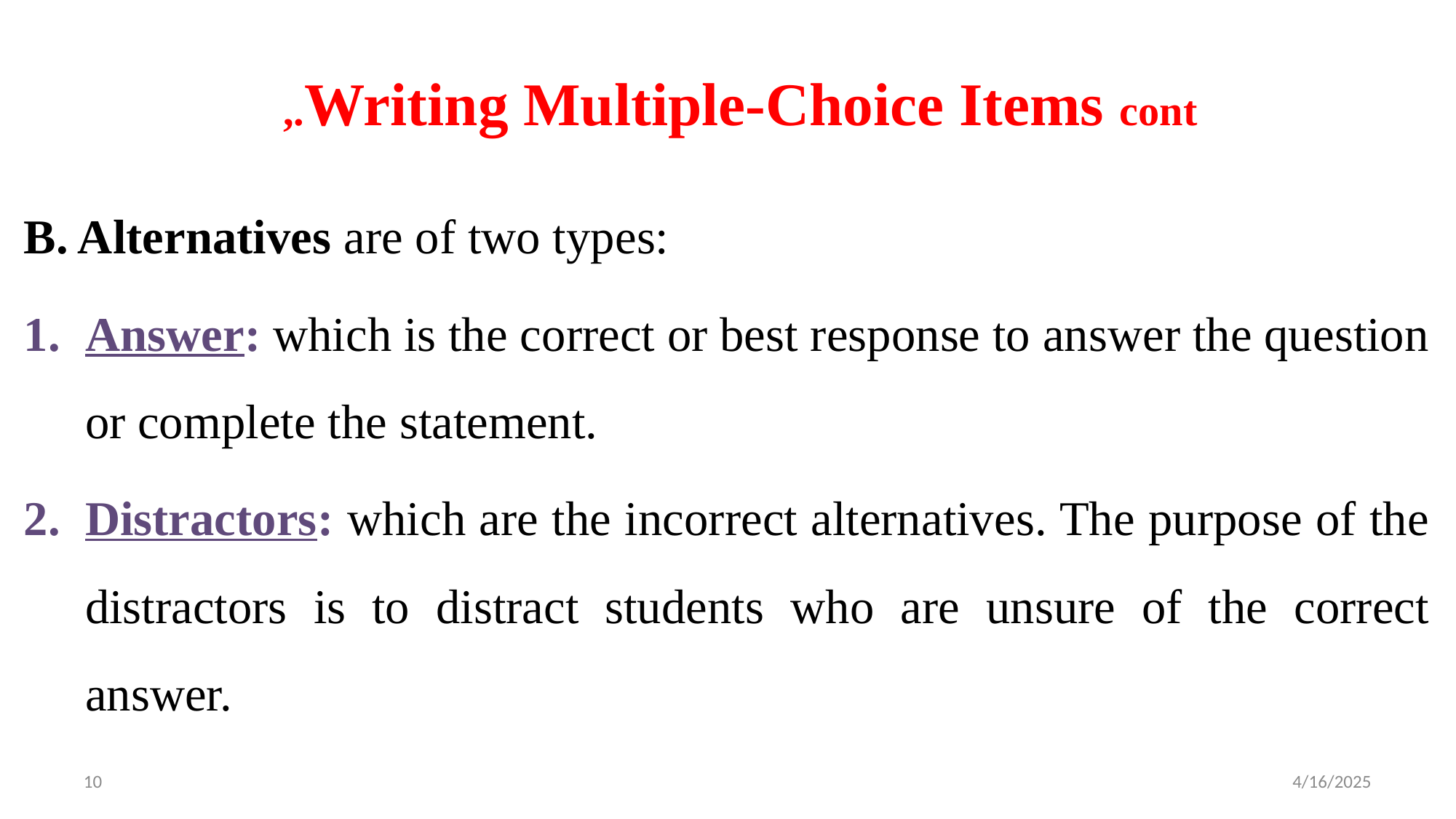

# Writing Multiple-Choice Items cont.,
B. Alternatives are of two types:
Answer: which is the correct or best response to answer the question or complete the statement.
Distractors: which are the incorrect alternatives. The purpose of the distractors is to distract students who are unsure of the correct answer.

10
4/16/2025